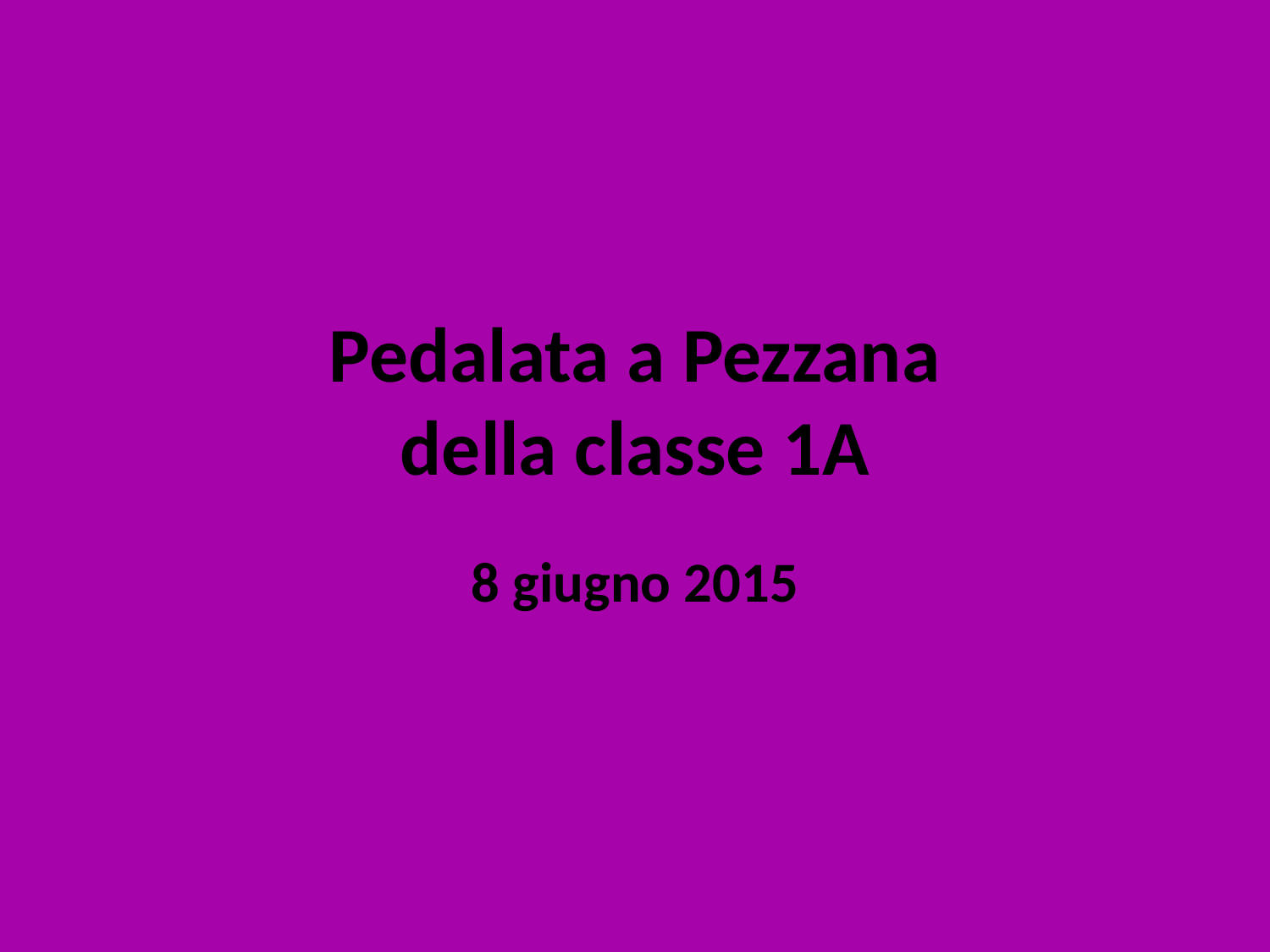

# Pedalata a Pezzana della classe 1A
8 giugno 2015